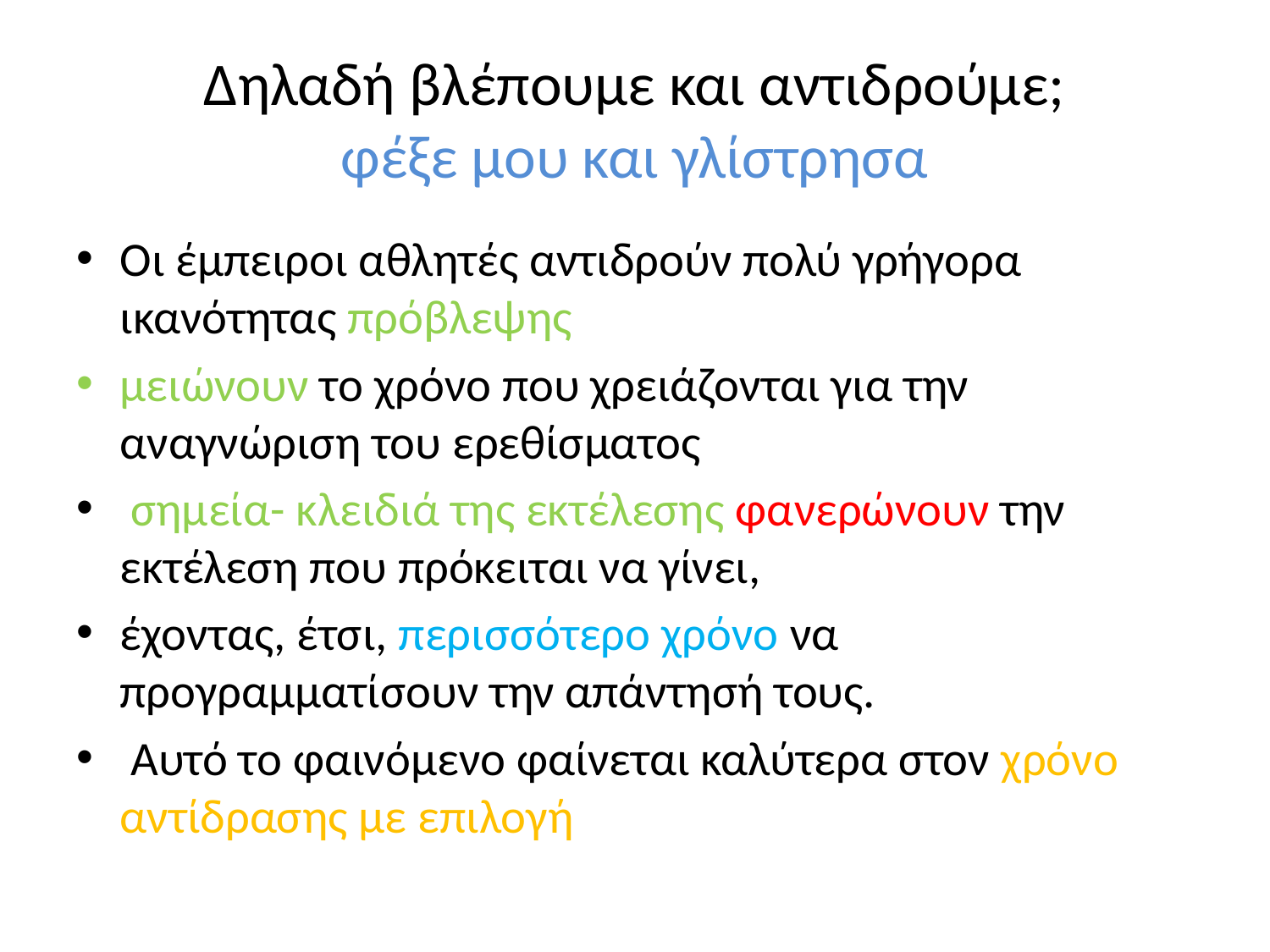

# Δηλαδή βλέπουμε και αντιδρούμε; φέξε μου και γλίστρησα
Οι έμπειροι αθλητές αντιδρούν πολύ γρήγορα  ικανότητας πρόβλεψης
μειώνουν το χρόνο που χρειάζονται για την αναγνώριση του ερεθίσματος
 σημεία- κλειδιά της εκτέλεσης φανερώνουν την εκτέλεση που πρόκειται να γίνει,
έχοντας, έτσι, περισσότερο χρόνο να προγραμματίσουν την απάντησή τους.
 Αυτό το φαινόμενο φαίνεται καλύτερα στον χρόνο αντίδρασης με επιλογή